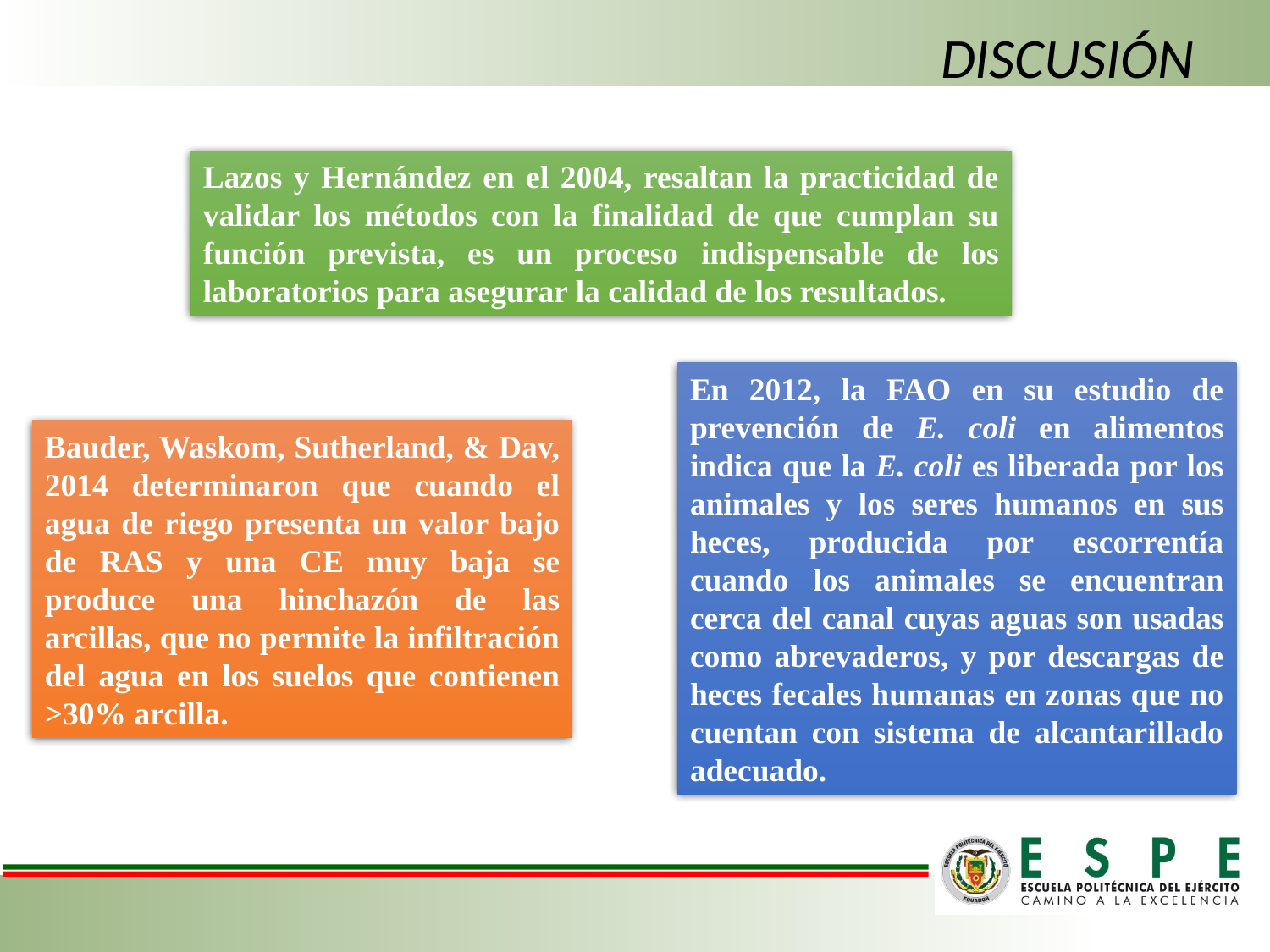

# DISCUSIÓN
Lazos y Hernández en el 2004, resaltan la practicidad de validar los métodos con la finalidad de que cumplan su función prevista, es un proceso indispensable de los laboratorios para asegurar la calidad de los resultados.
En 2012, la FAO en su estudio de prevención de E. coli en alimentos indica que la E. coli es liberada por los animales y los seres humanos en sus heces, producida por escorrentía cuando los animales se encuentran cerca del canal cuyas aguas son usadas como abrevaderos, y por descargas de heces fecales humanas en zonas que no cuentan con sistema de alcantarillado adecuado.
Bauder, Waskom, Sutherland, & Dav, 2014 determinaron que cuando el agua de riego presenta un valor bajo de RAS y una CE muy baja se produce una hinchazón de las arcillas, que no permite la infiltración del agua en los suelos que contienen >30% arcilla.